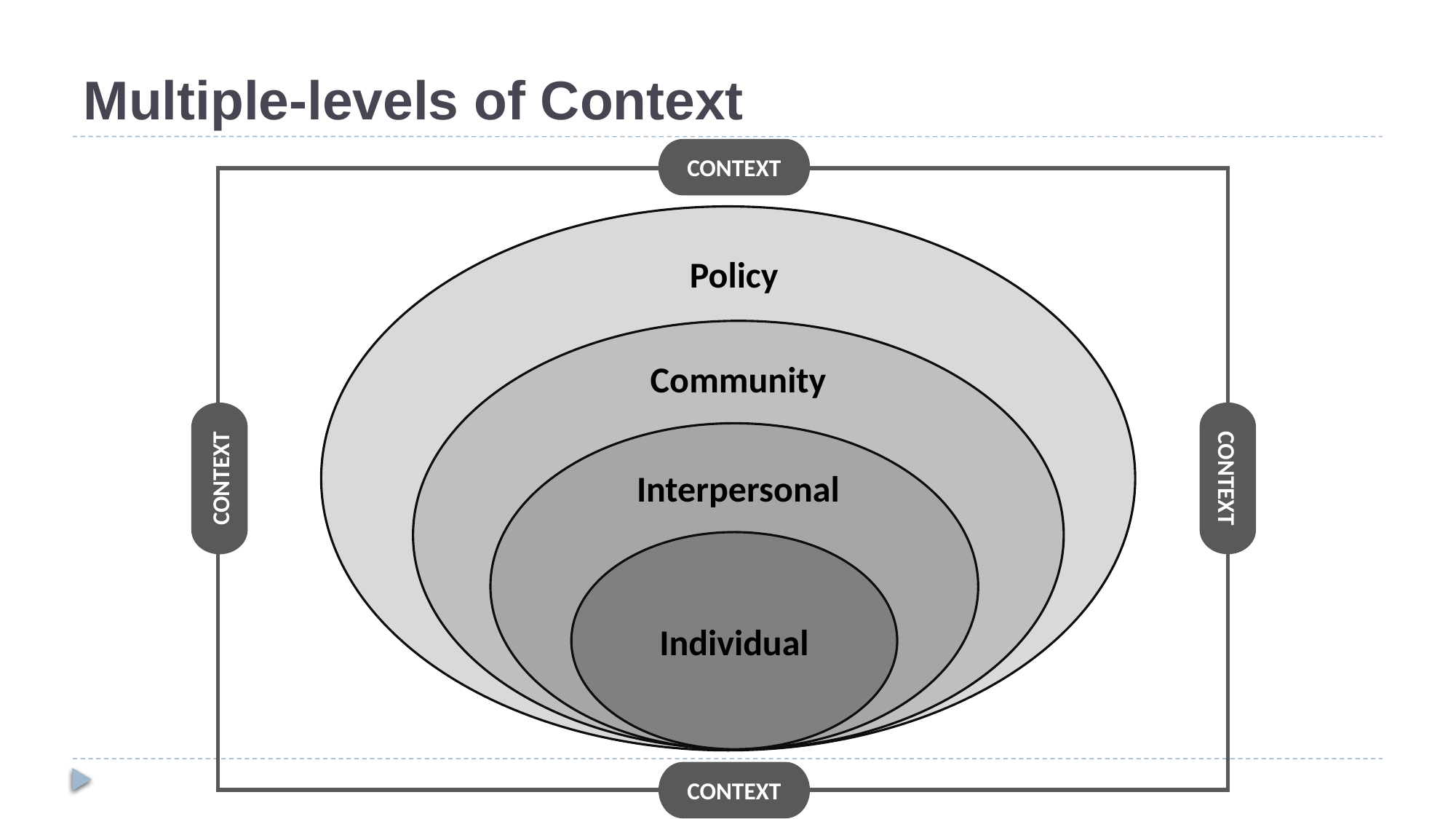

# Multiple-levels of Context
CONTEXT

CONTEXT
CONTEXT
CONTEXT

Policy

Community

Interpersonal
Individual